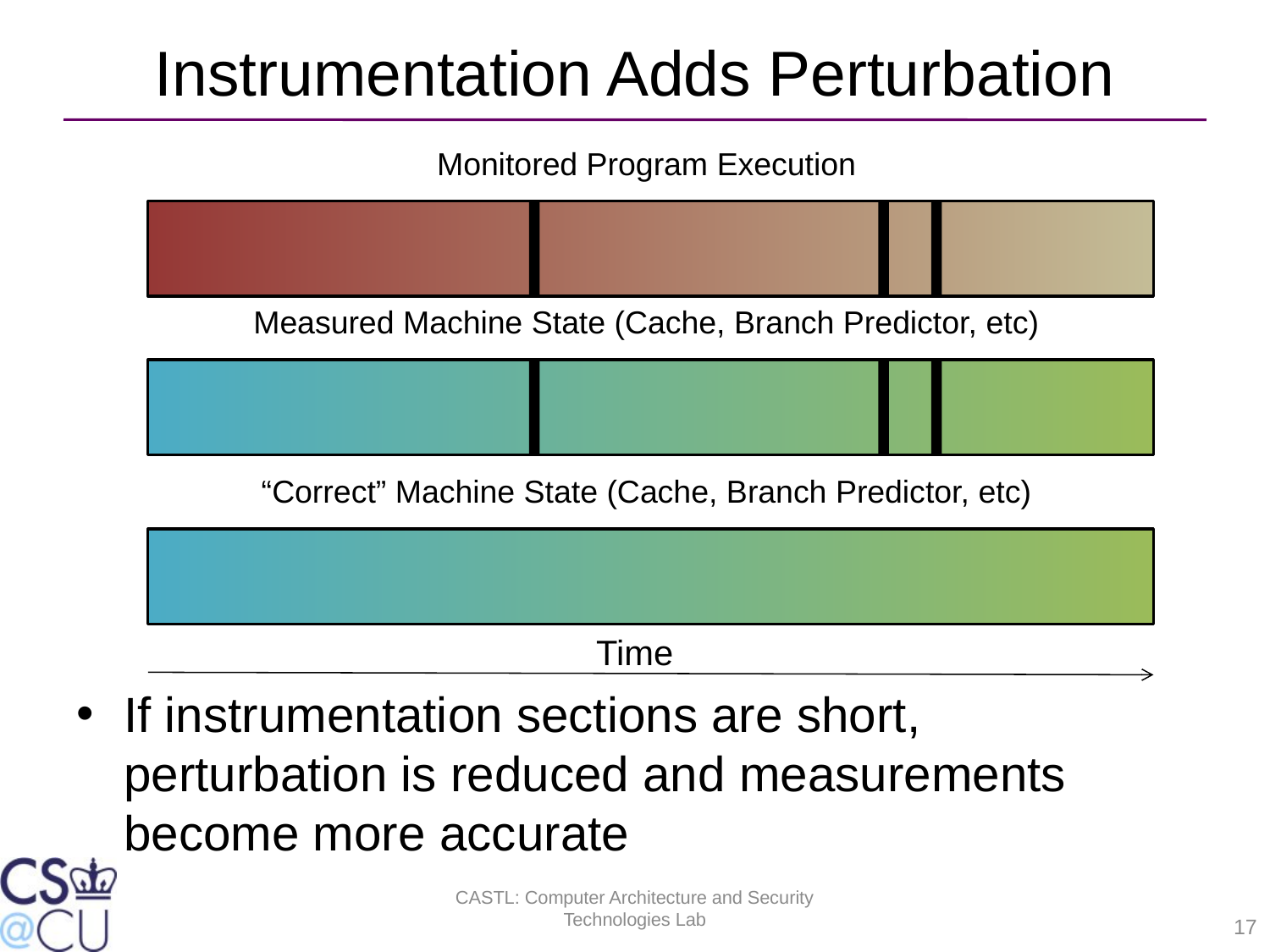

# Instrumentation Adds Perturbation
Monitored Program Execution

Measured Machine State (Cache, Branch Predictor, etc)

“Correct” Machine State (Cache, Branch Predictor, etc)

Time
If instrumentation sections are short, perturbation is reduced and measurements become more accurate
CASTL: Computer Architecture and Security Technologies Lab
17